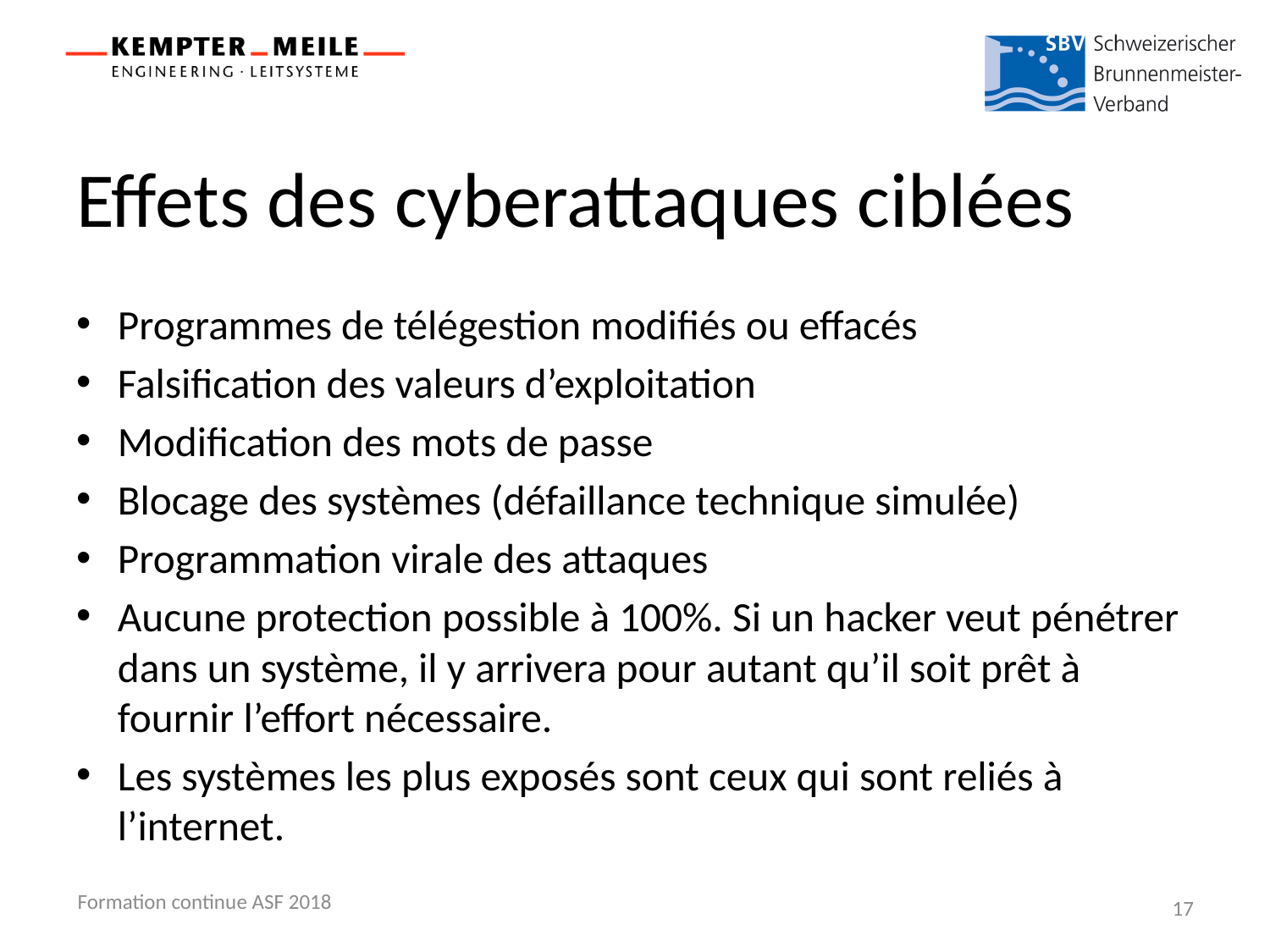

# Effets des cyberattaques ciblées
Programmes de télégestion modifiés ou effacés
Falsification des valeurs d’exploitation
Modification des mots de passe
Blocage des systèmes (défaillance technique simulée)
Programmation virale des attaques
Aucune protection possible à 100%. Si un hacker veut pénétrer dans un système, il y arrivera pour autant qu’il soit prêt à fournir l’effort nécessaire.
Les systèmes les plus exposés sont ceux qui sont reliés à l’internet.

Formation continue ASF 2018
17